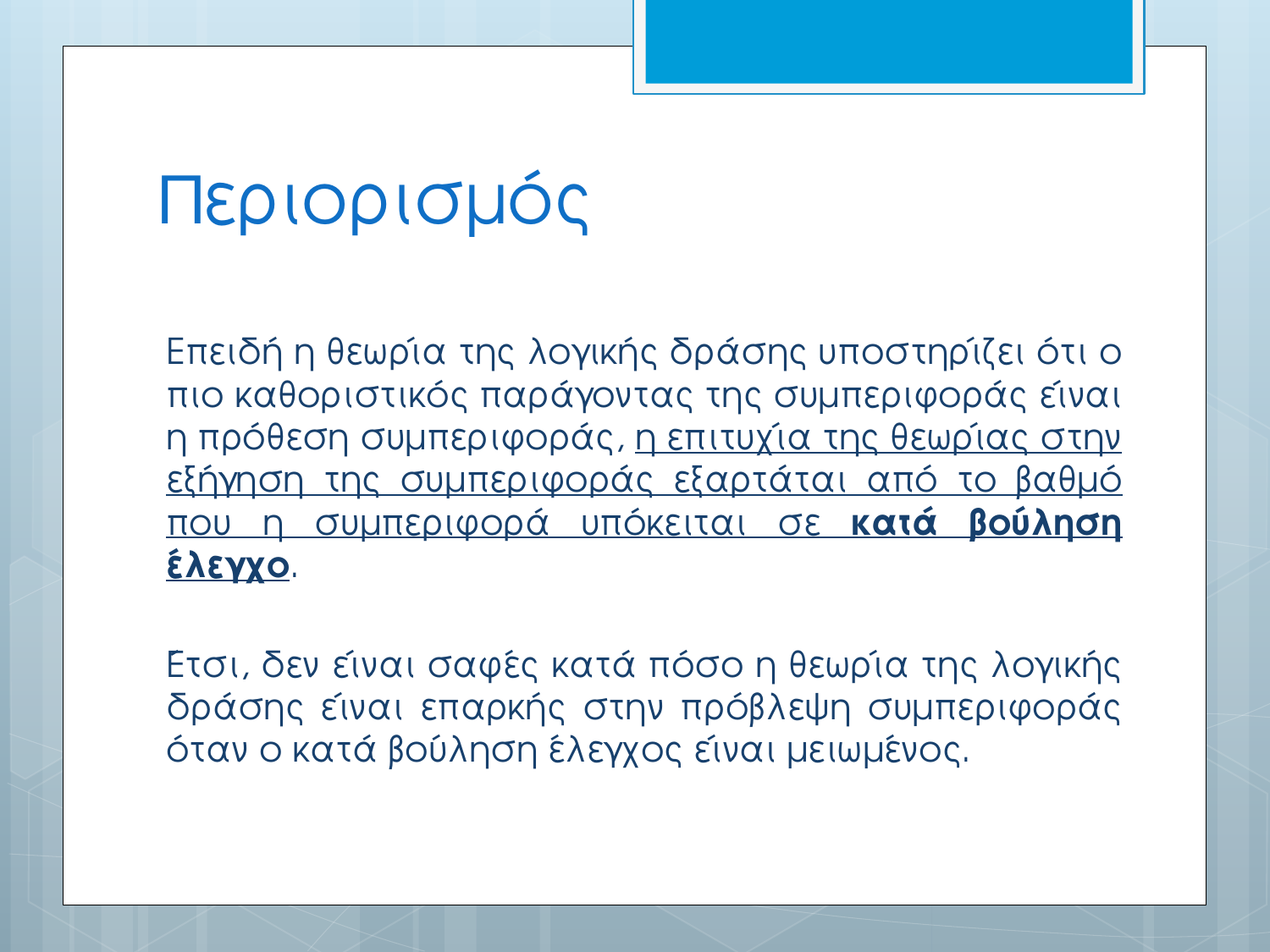

# Περιορισμός
Επειδή η θεωρία της λογικής δράσης υποστηρίζει ότι ο πιο καθοριστικός παράγοντας της συμπεριφοράς είναι η πρόθεση συμπεριφοράς, η επιτυχία της θεωρίας στην εξήγηση της συμπεριφοράς εξαρτάται από το βαθμό που η συμπεριφορά υπόκειται σε κατά βούληση έλεγχο.

Έτσι, δεν είναι σαφές κατά πόσο η θεωρία της λογικής δράσης είναι επαρκής στην πρόβλεψη συμπεριφοράς όταν ο κατά βούληση έλεγχος είναι μειωμένος.